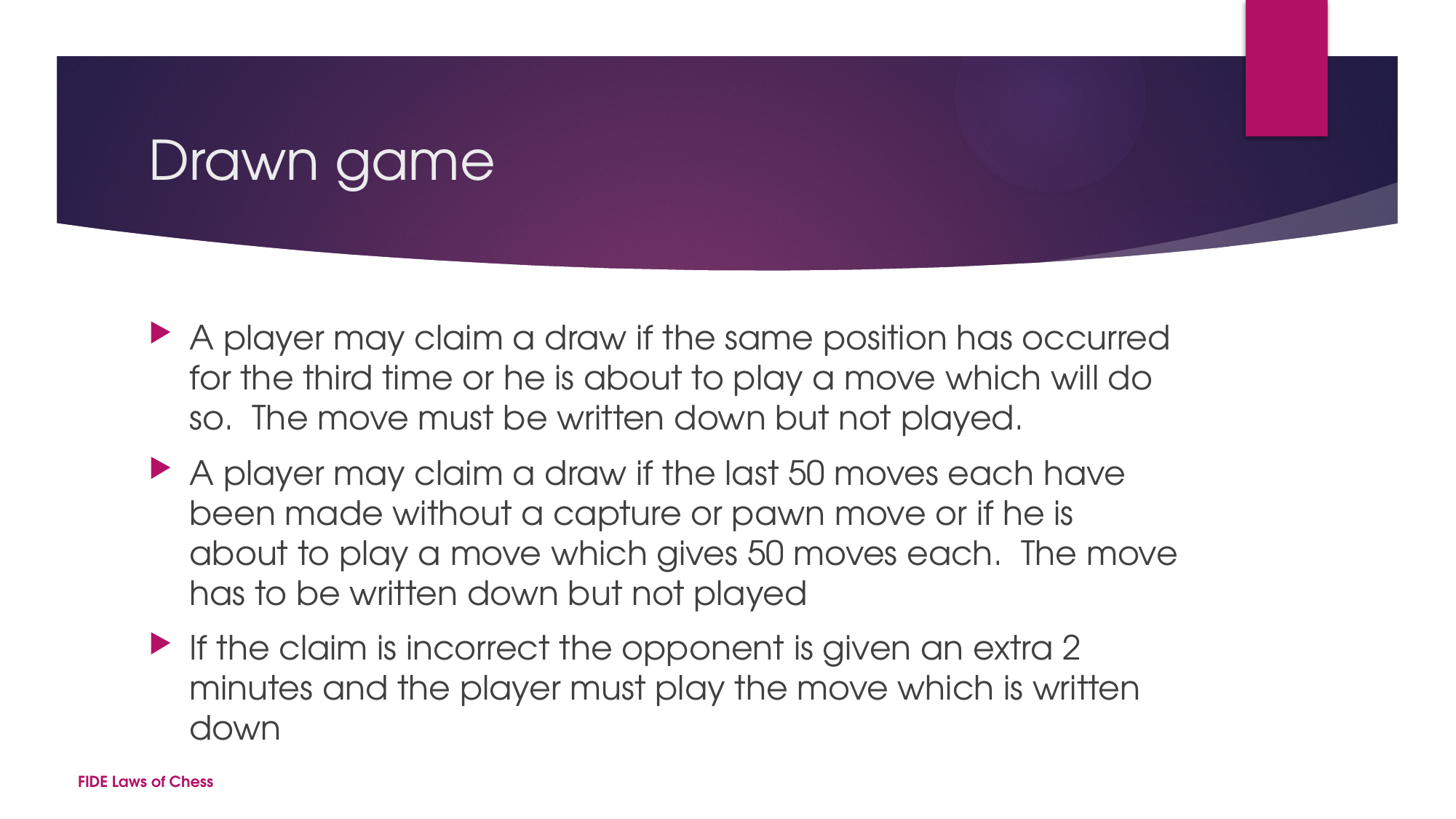

# Drawn game
A player may claim a draw if the same position has occurred for the third time or he is about to play a move which will do so.  The move must be written down but not played.
A player may claim a draw if the last 50 moves each have been made without a capture or pawn move or if he is about to play a move which gives 50 moves each.  The move has to be written down but not played
If the claim is incorrect the opponent is given an extra 2 minutes and the player must play the move which is written down
FIDE Laws of Chess